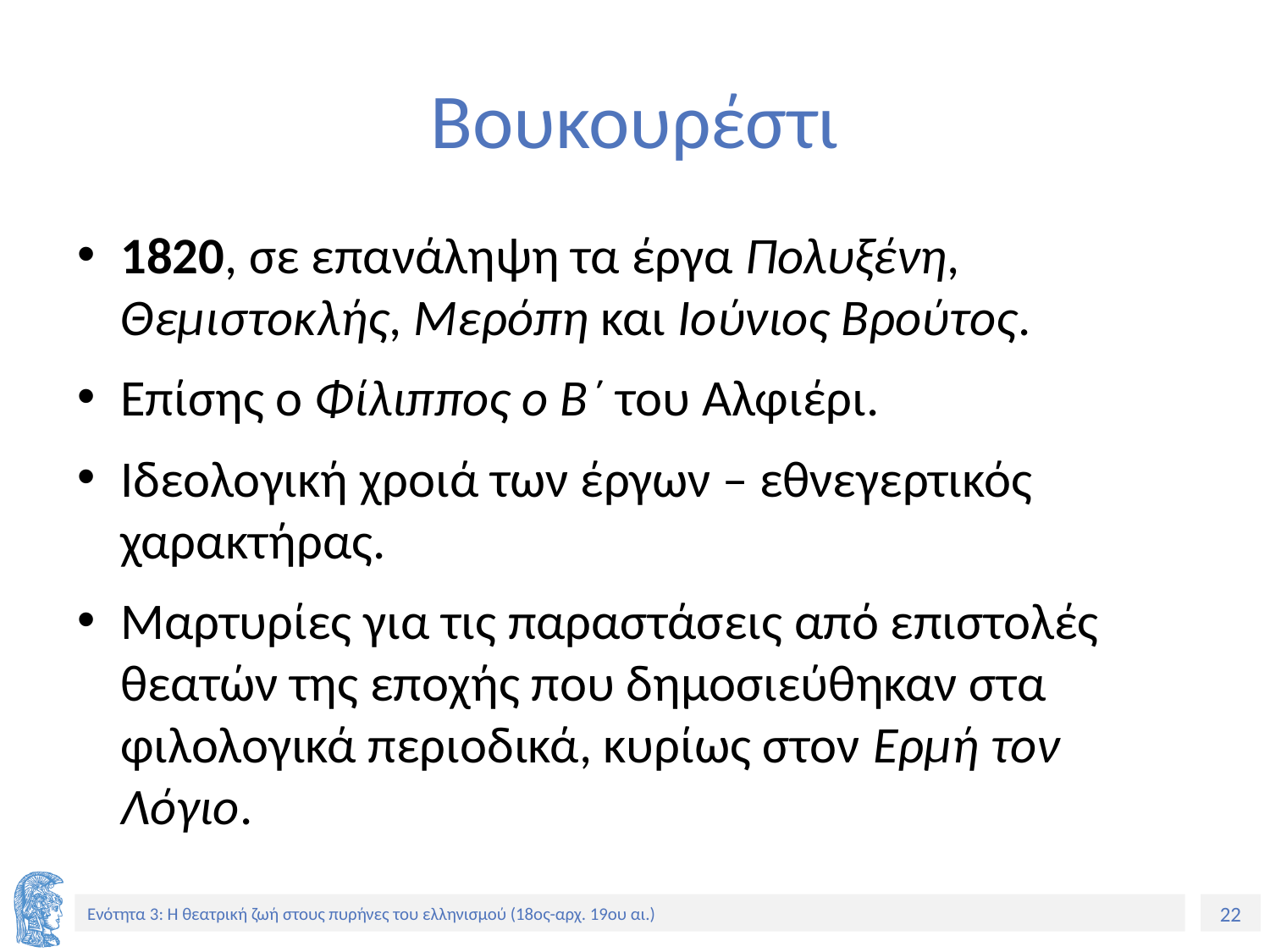

# Βουκουρέστι
1820, σε επανάληψη τα έργα Πολυξένη, Θεμιστοκλής, Μερόπη και Ιούνιος Βρούτος.
Επίσης ο Φίλιππος ο Β´ του Αλφιέρι.
Ιδεολογική χροιά των έργων – εθνεγερτικός χαρακτήρας.
Μαρτυρίες για τις παραστάσεις από επιστολές θεατών της εποχής που δημοσιεύθηκαν στα φιλολογικά περιοδικά, κυρίως στον Ερμή τον Λόγιο.